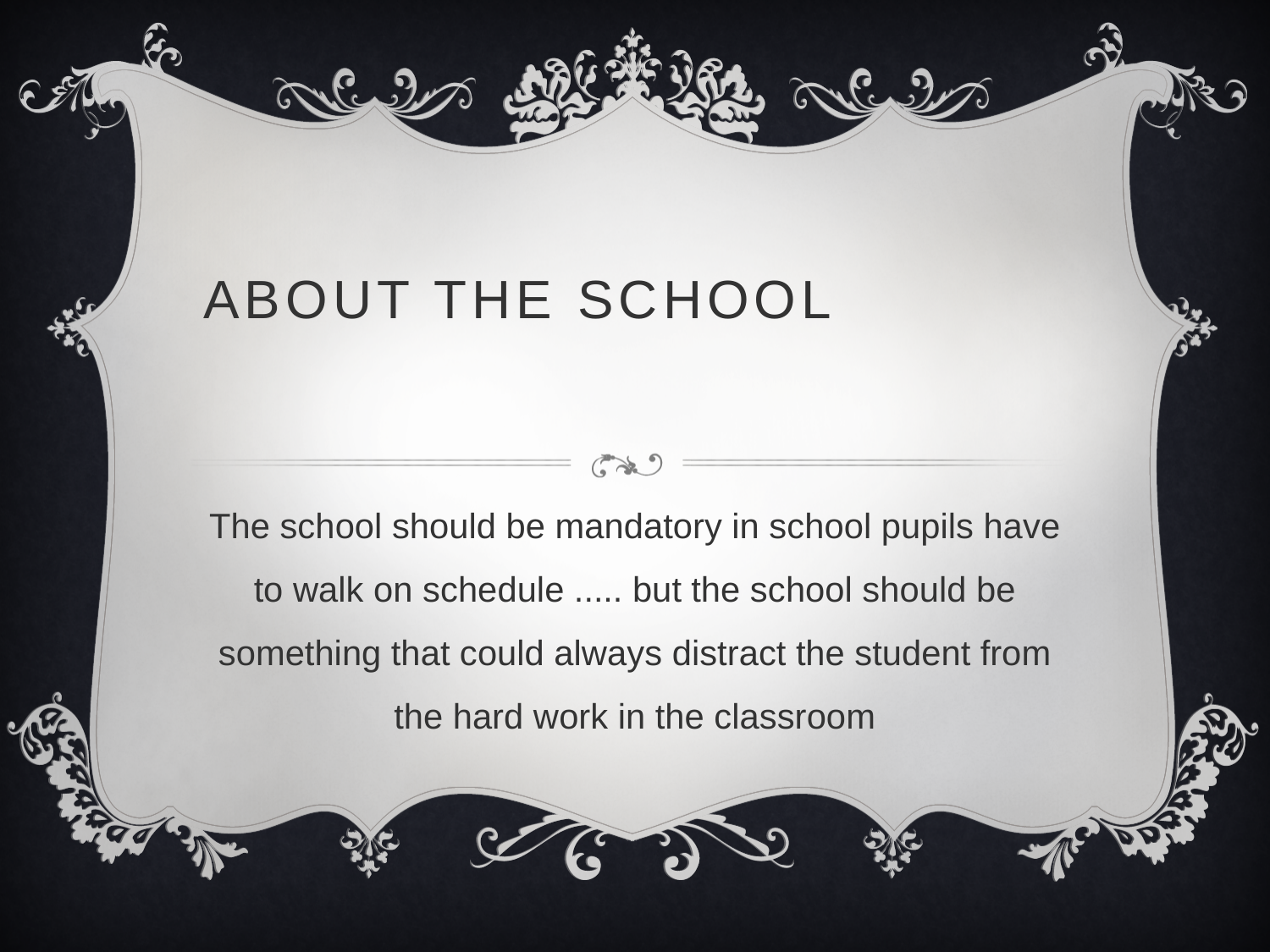

# About the School
The school should be mandatory in school pupils have to walk on schedule ..... but the school should be something that could always distract the student from the hard work in the classroom